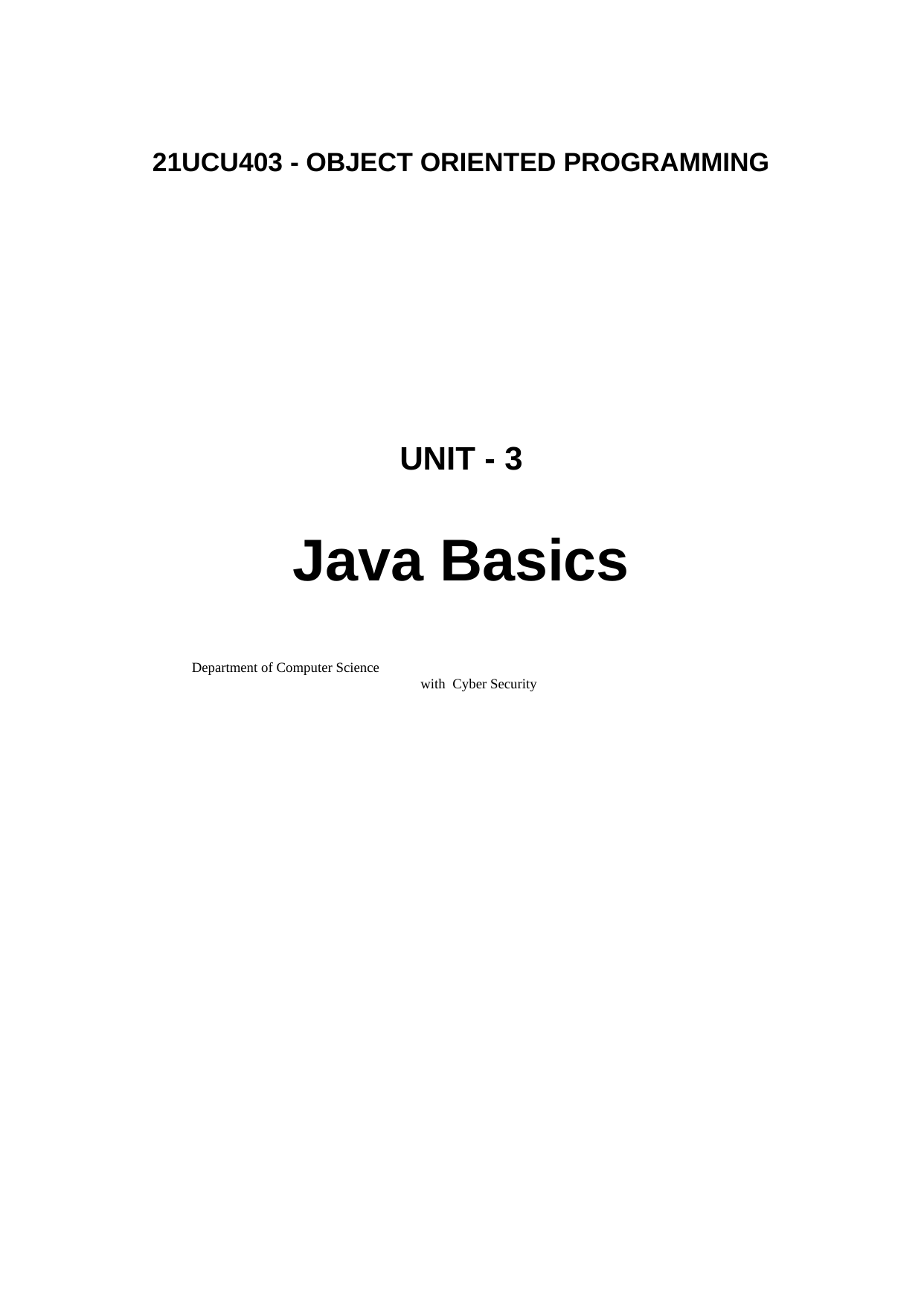

21UCU403 - OBJECT ORIENTED PROGRAMMING
UNIT - 3
# Java Basics
                               Department of Computer Science
			 with  Cyber Security